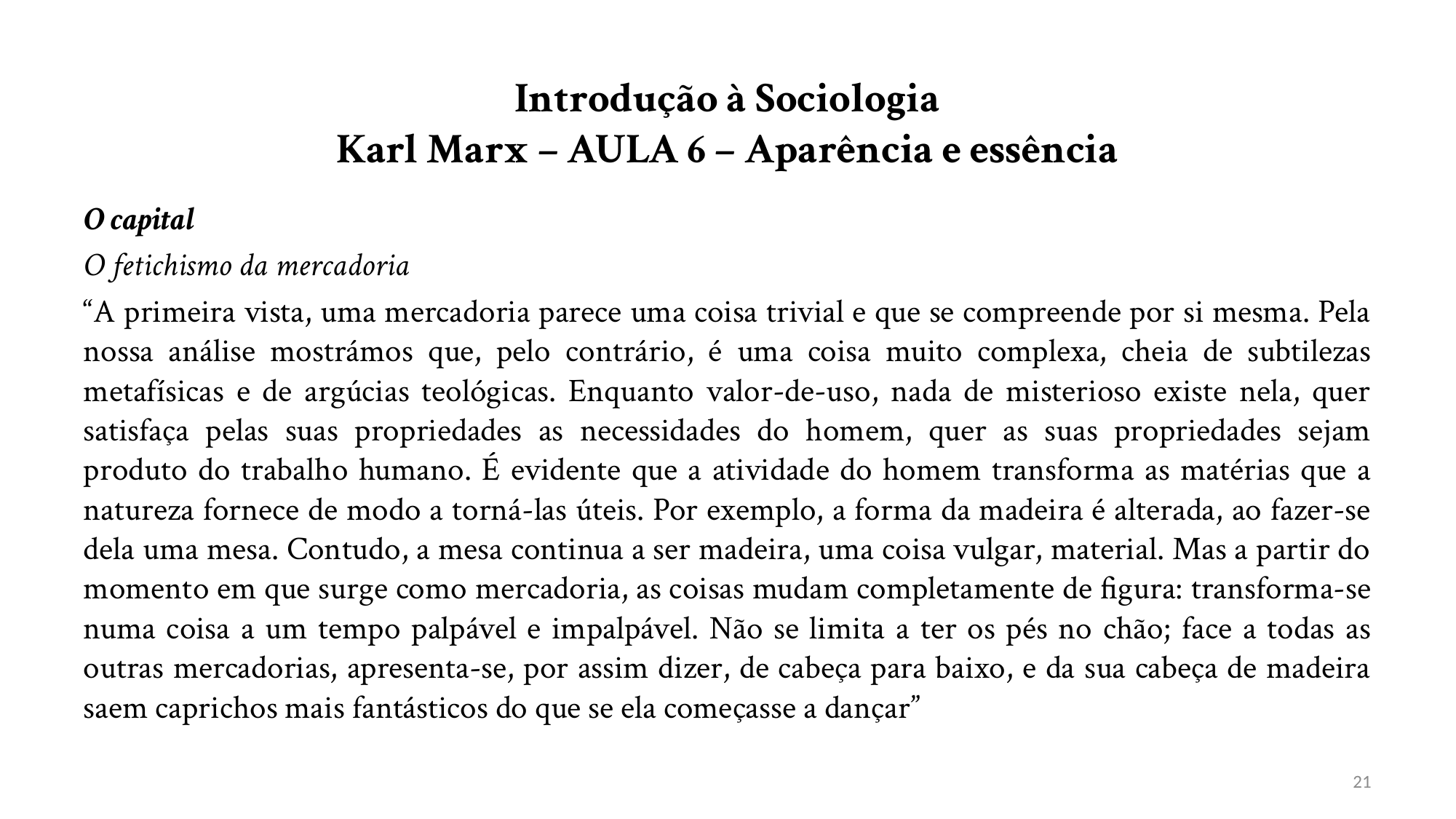

# Introdução à Sociologia Karl Marx – AULA 6 – Aparência e essência
O capital
O fetichismo da mercadoria
“A primeira vista, uma mercadoria parece uma coisa trivial e que se compreende por si mesma. Pela nossa análise mostrámos que, pelo contrário, é uma coisa muito complexa, cheia de subtilezas metafísicas e de argúcias teológicas. Enquanto valor-de-uso, nada de misterioso existe nela, quer satisfaça pelas suas propriedades as necessidades do homem, quer as suas propriedades sejam produto do trabalho humano. É evidente que a atividade do homem transforma as matérias que a natureza fornece de modo a torná-las úteis. Por exemplo, a forma da madeira é alterada, ao fazer-se dela uma mesa. Contudo, a mesa continua a ser madeira, uma coisa vulgar, material. Mas a partir do momento em que surge como mercadoria, as coisas mudam completamente de figura: transforma-se numa coisa a um tempo palpável e impalpável. Não se limita a ter os pés no chão; face a todas as outras mercadorias, apresenta-se, por assim dizer, de cabeça para baixo, e da sua cabeça de madeira saem caprichos mais fantásticos do que se ela começasse a dançar”

21